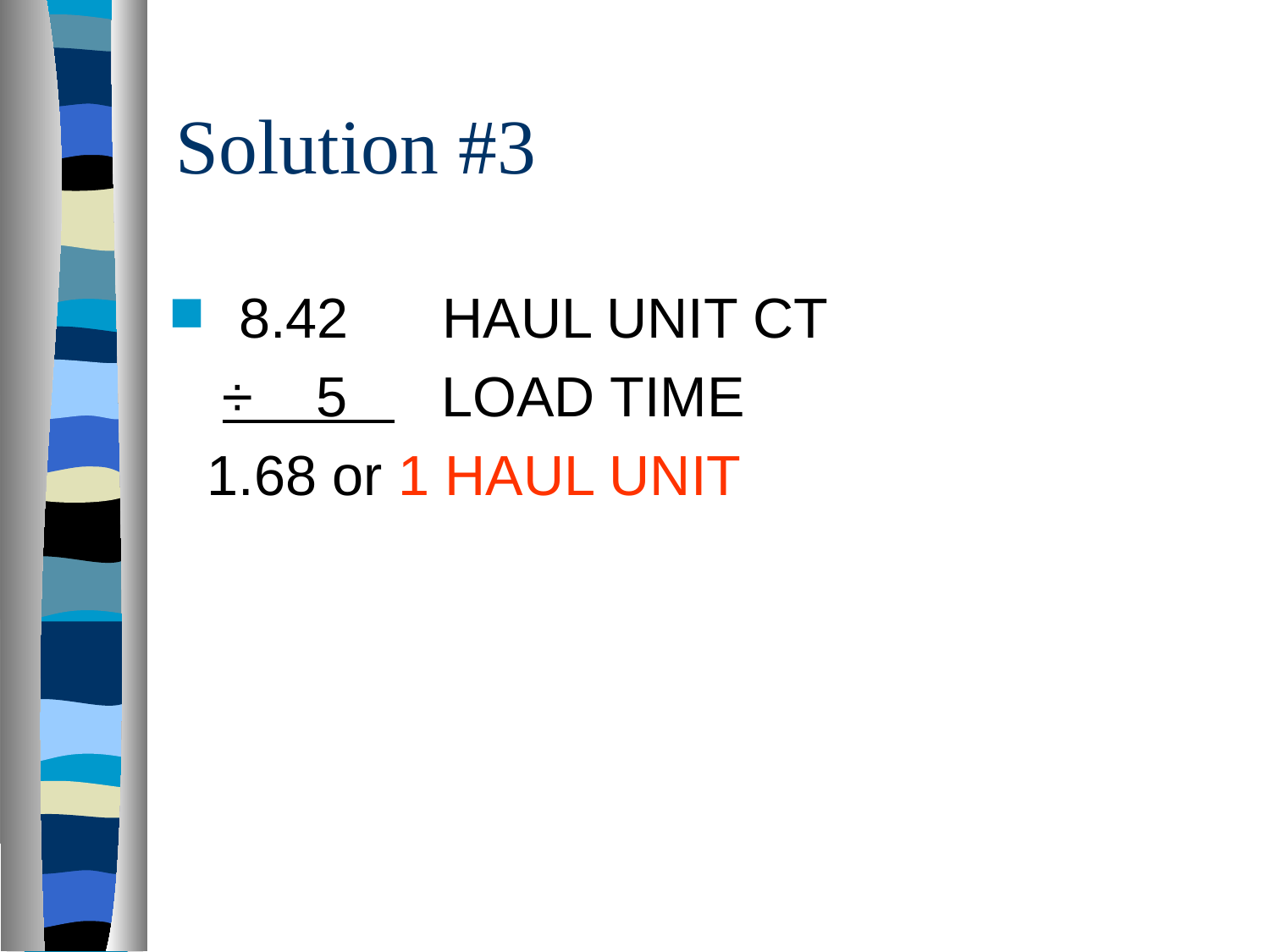

# Solution #3
 8.42      HAUL UNIT CT
   ÷    5      LOAD TIME
  1.68 or 1 HAUL UNIT